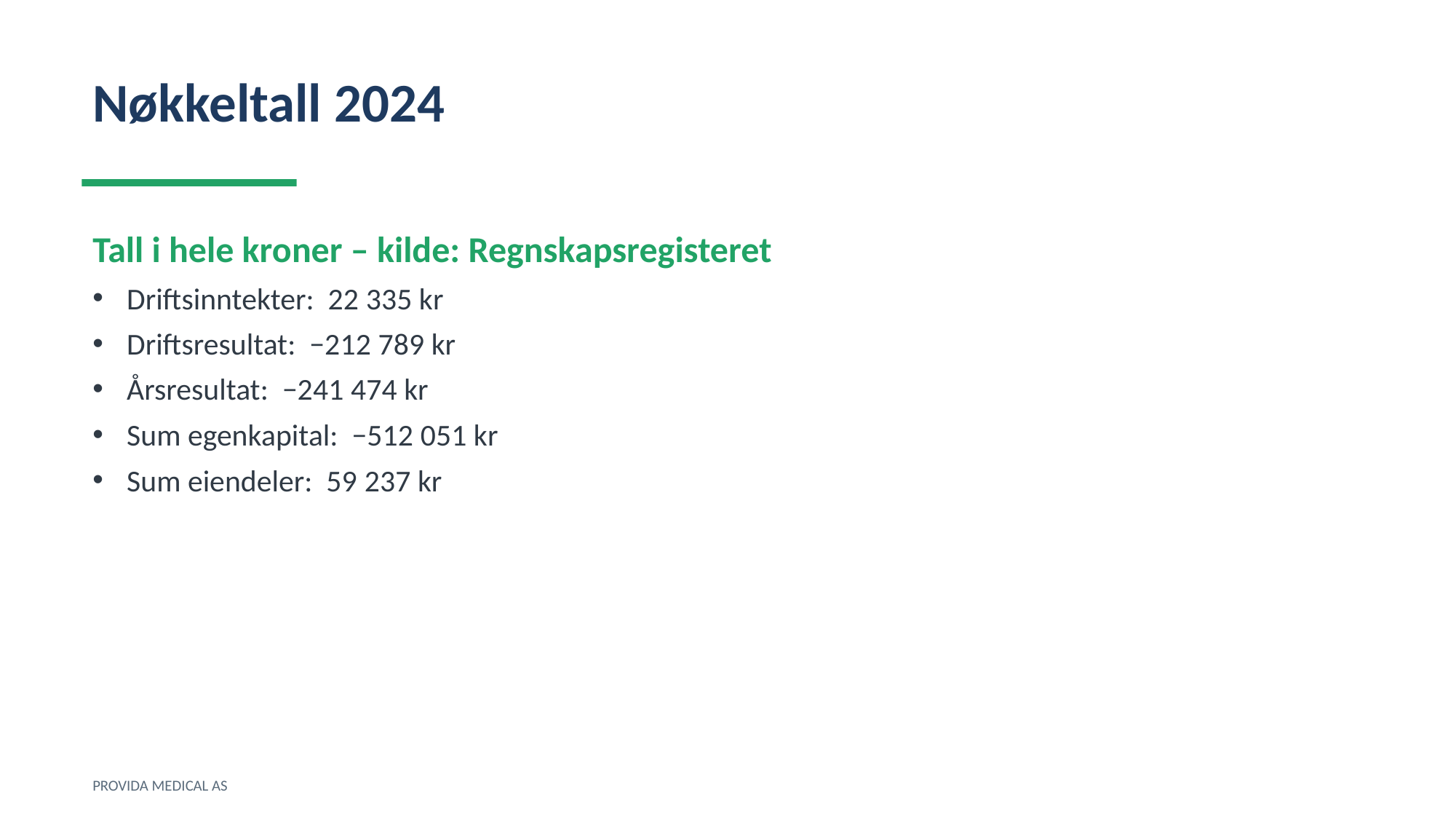

Nøkkeltall 2024

Tall i hele kroner – kilde: Regnskapsregisteret
Driftsinntekter:  22 335 kr
Driftsresultat:  −212 789 kr
Årsresultat:  −241 474 kr
Sum egenkapital:  −512 051 kr
Sum eiendeler:  59 237 kr
PROVIDA MEDICAL AS